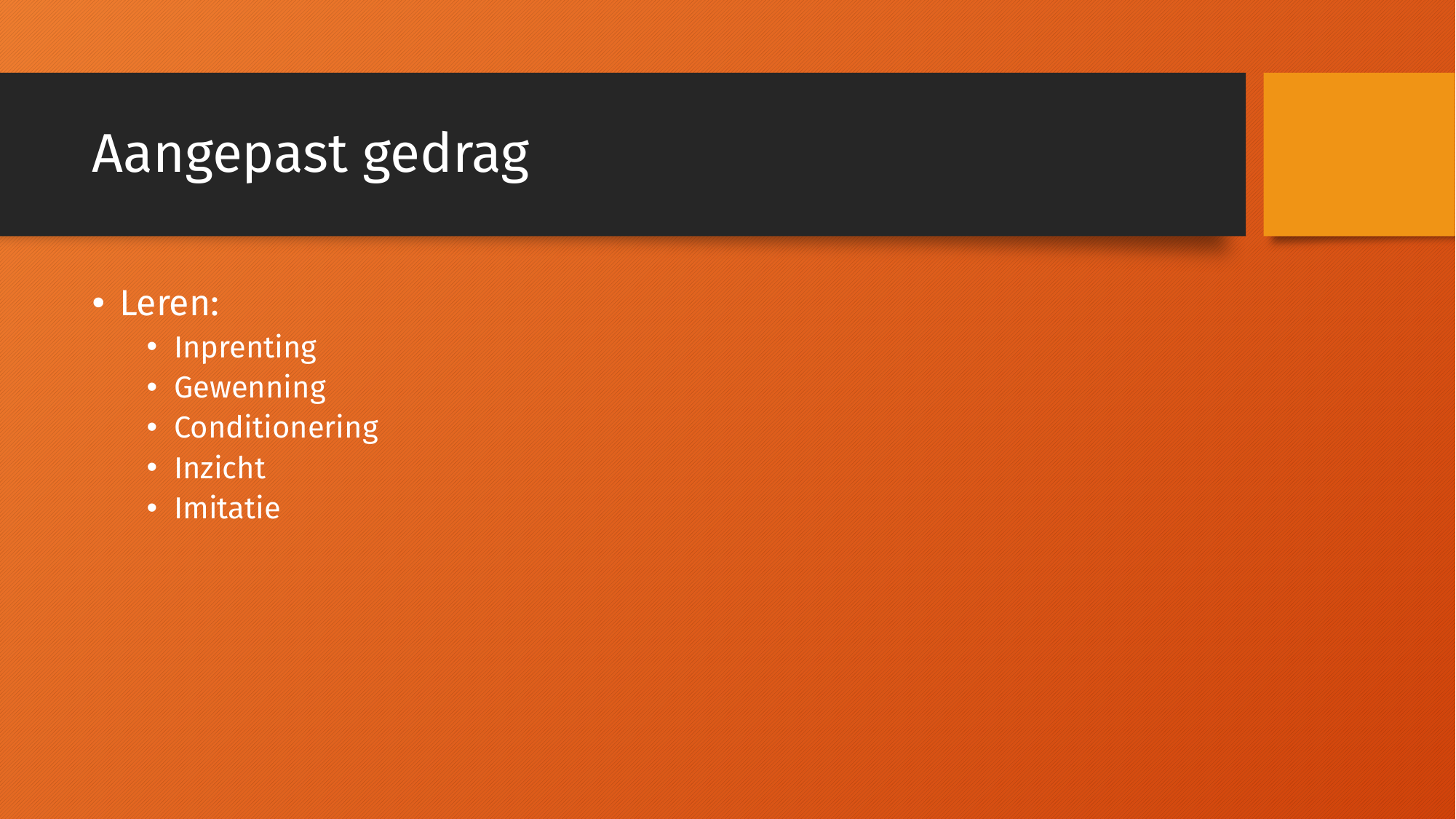

# Aangepast gedrag
Leren:
Inprenting
Gewenning
Conditionering
Inzicht
Imitatie